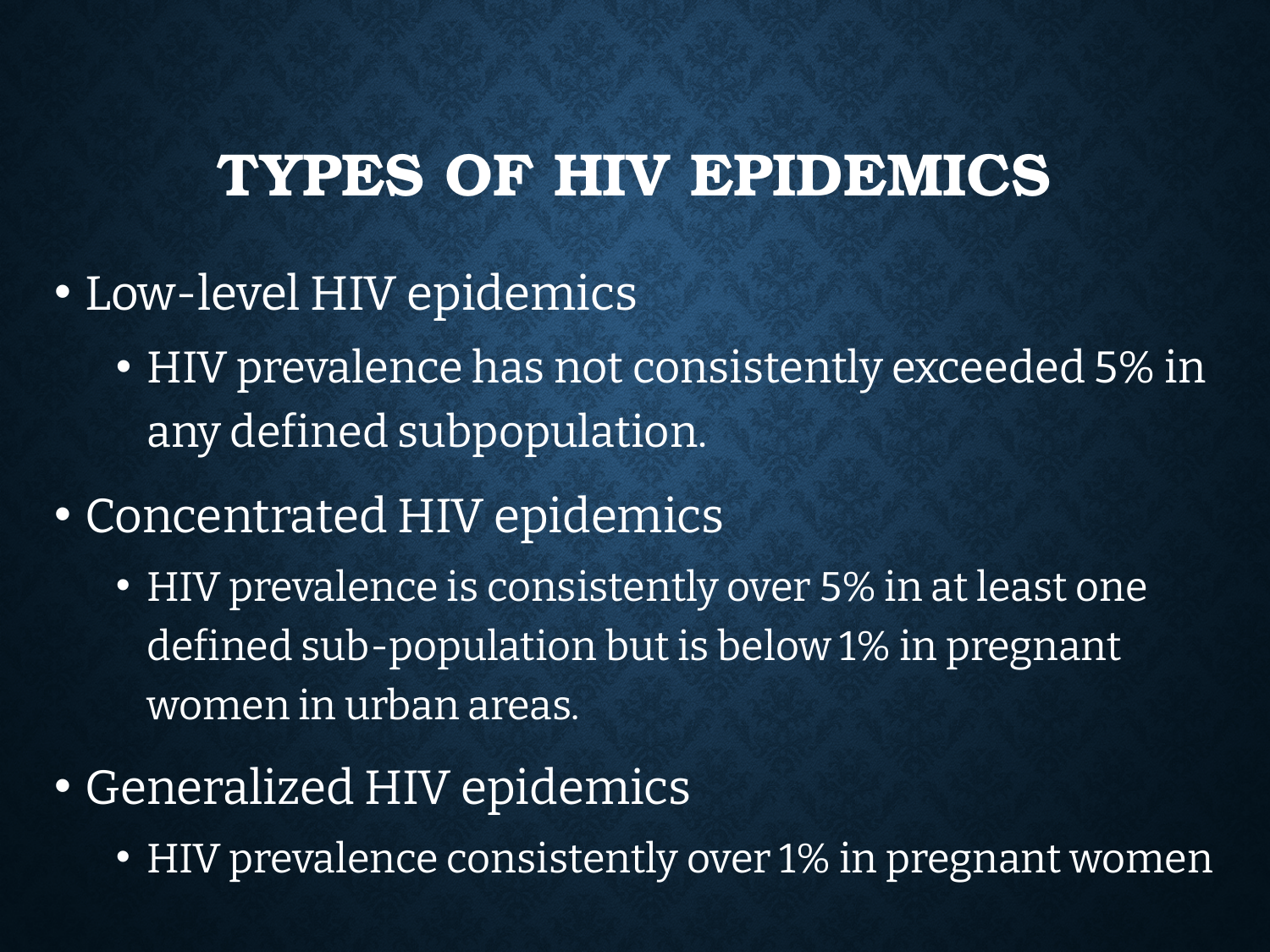

# Types of hiv epidemics
Low-level HIV epidemics
HIV prevalence has not consistently exceeded 5% in any defined subpopulation.
Concentrated HIV epidemics
HIV prevalence is consistently over 5% in at least one defined sub-population but is below 1% in pregnant women in urban areas.
Generalized HIV epidemics
HIV prevalence consistently over 1% in pregnant women